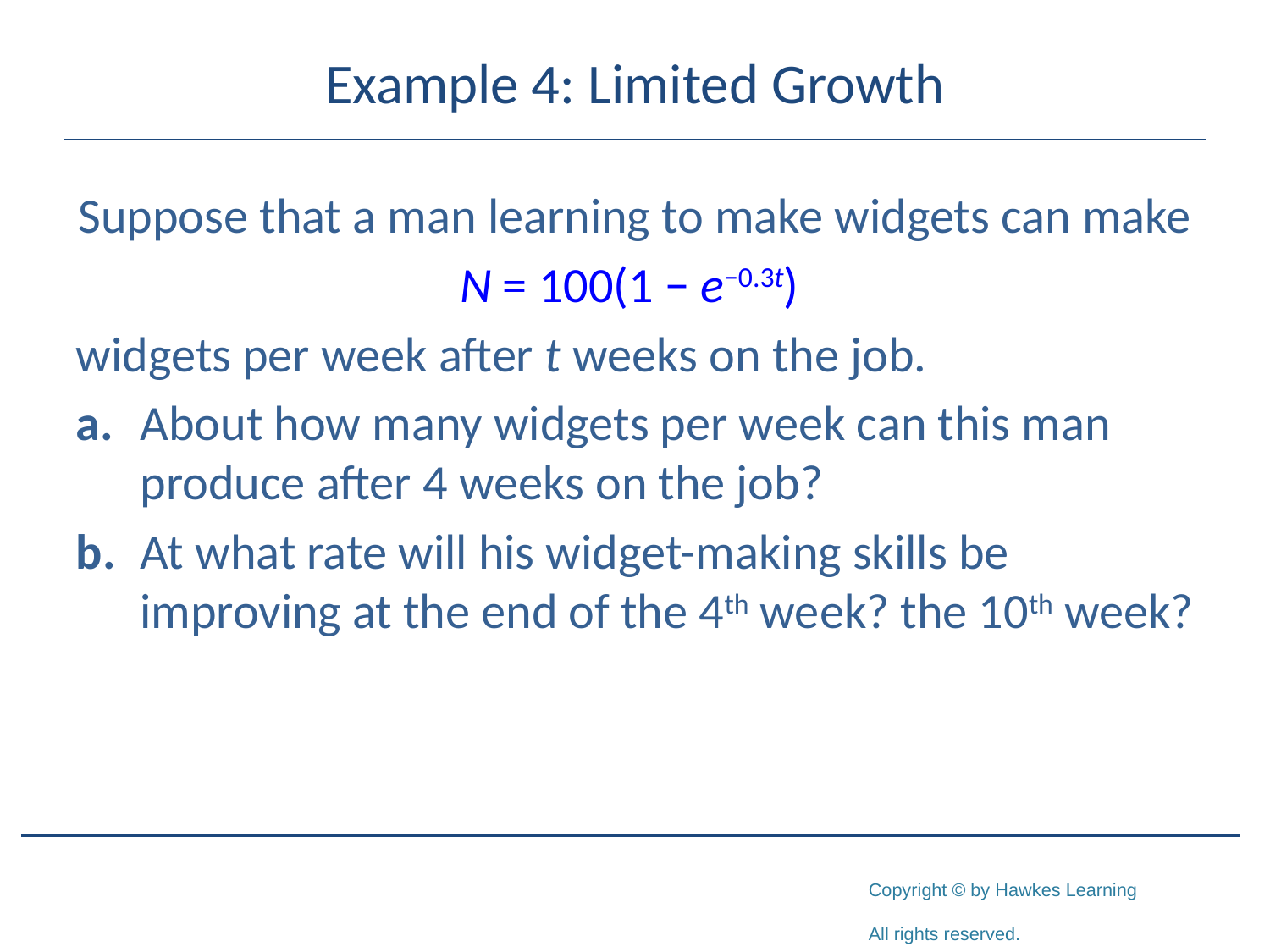

# Example 4: Limited Growth
Suppose that a man learning to make widgets can make
N = 100(1 − e−0.3t)
widgets per week after t weeks on the job.
a.	About how many widgets per week can this man produce after 4 weeks on the job?
b.	At what rate will his widget-making skills be improving at the end of the 4th week? the 10th week?